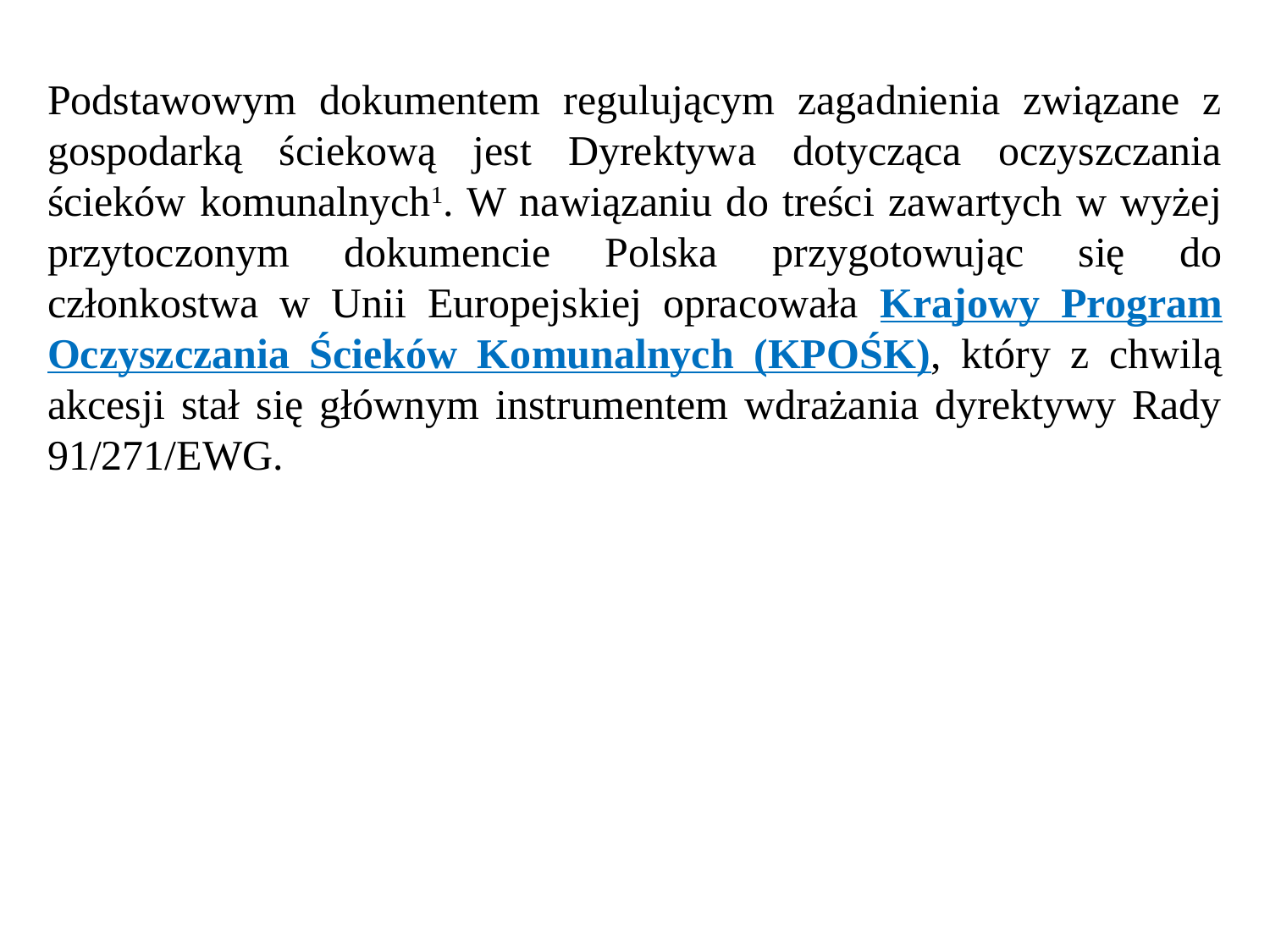

Podstawowym dokumentem regulującym zagadnienia związane z gospodarką ściekową jest Dyrektywa dotycząca oczyszczania ścieków komunalnych1. W nawiązaniu do treści zawartych w wyżej przytoczonym dokumencie Polska przygotowując się do członkostwa w Unii Europejskiej opracowała Krajowy Program Oczyszczania Ścieków Komunalnych (KPOŚK), który z chwilą akcesji stał się głównym instrumentem wdrażania dyrektywy Rady 91/271/EWG.